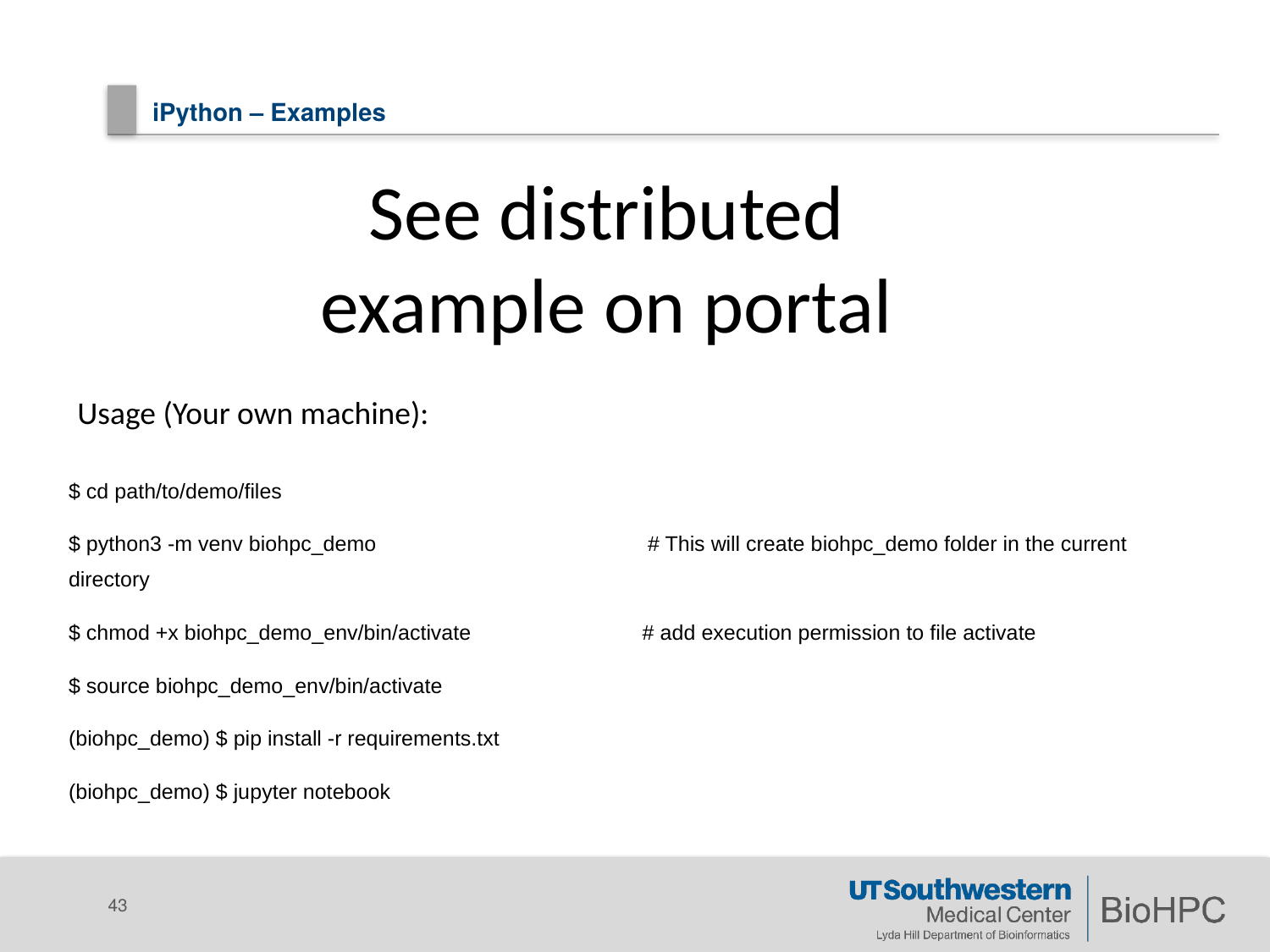

# iPython – Examples
See distributed
example on portal
Usage (Your own machine):
$ cd path/to/demo/files
$ python3 -m venv biohpc_demo                                              # This will create biohpc_demo folder in the current directory
$ chmod +x biohpc_demo_env/bin/activate                             # add execution permission to file activate
$ source biohpc_demo_env/bin/activate
(biohpc_demo) $ pip install -r requirements.txt
(biohpc_demo) $ jupyter notebook
43